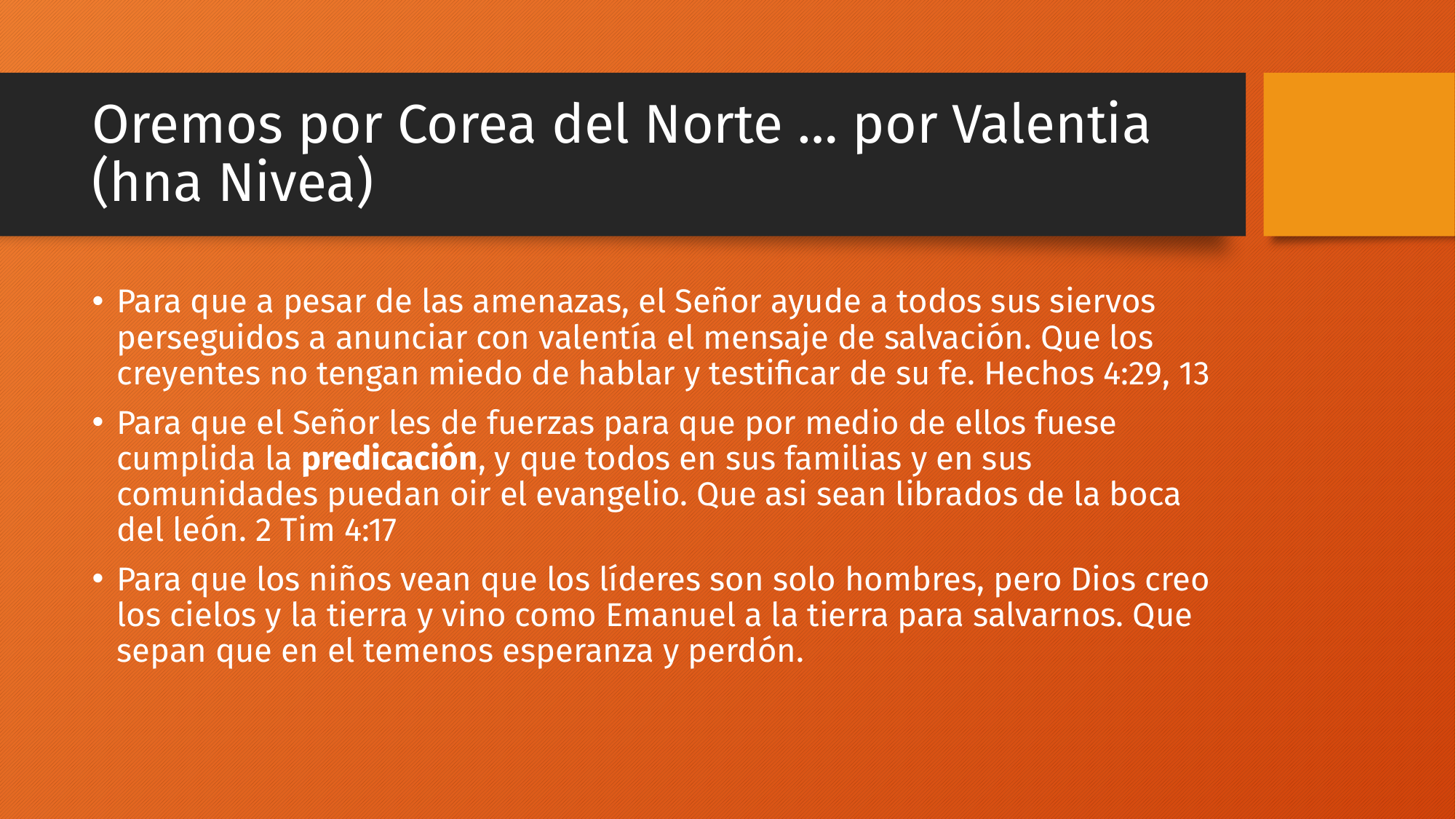

# Oremos por Corea del Norte … por Valentia (hna Nivea)
Para que a pesar de las amenazas, el Señor ayude a todos sus siervos perseguidos a anunciar con valentía el mensaje de salvación. Que los creyentes no tengan miedo de hablar y testificar de su fe. Hechos 4:29, 13
Para que el Señor les de fuerzas para que por medio de ellos fuese cumplida la predicación, y que todos en sus familias y en sus comunidades puedan oir el evangelio. Que asi sean librados de la boca del león. 2 Tim 4:17
Para que los niños vean que los líderes son solo hombres, pero Dios creo los cielos y la tierra y vino como Emanuel a la tierra para salvarnos. Que sepan que en el temenos esperanza y perdón.